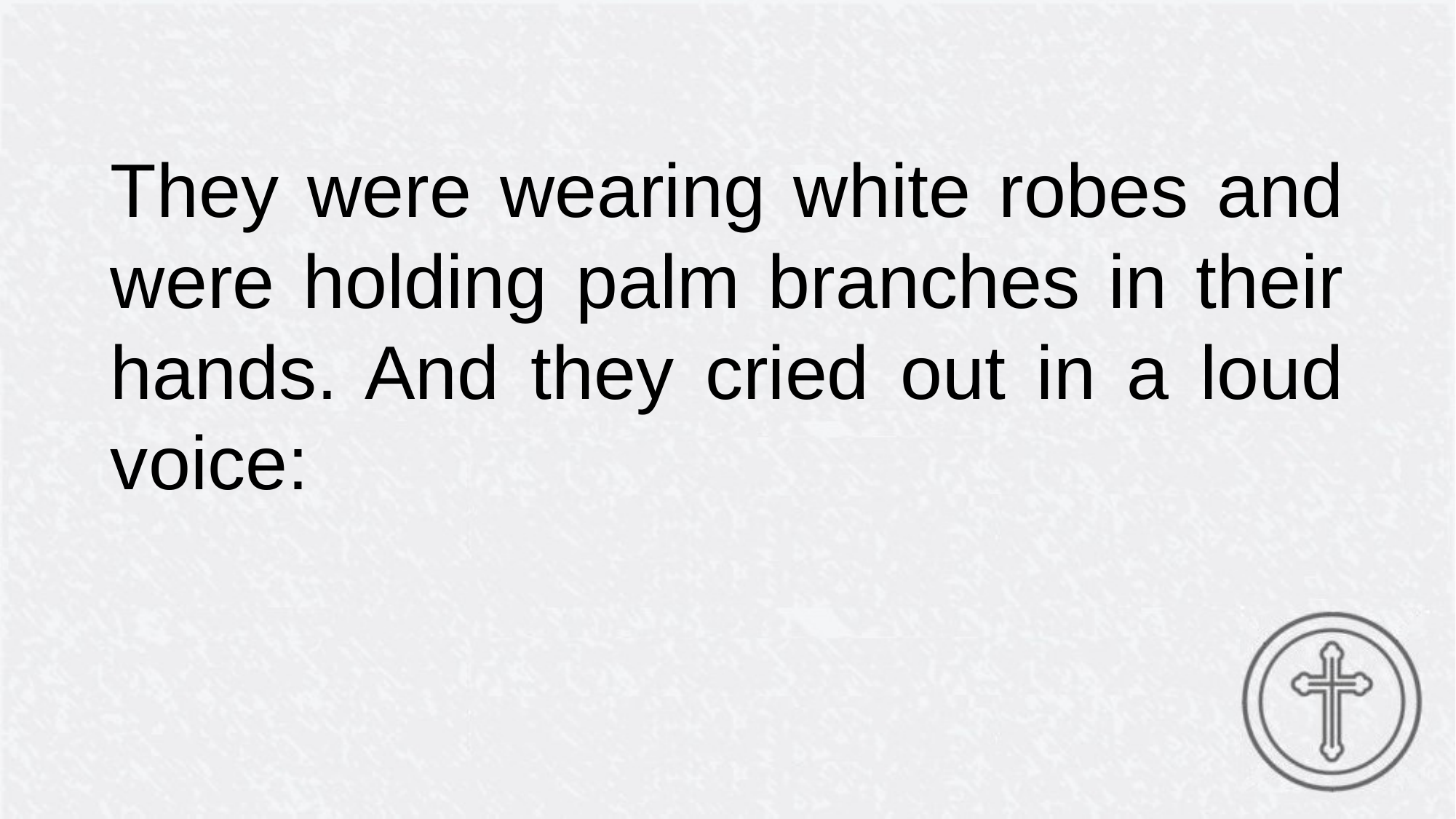

They were wearing white robes and were holding palm branches in their hands. And they cried out in a loud voice: